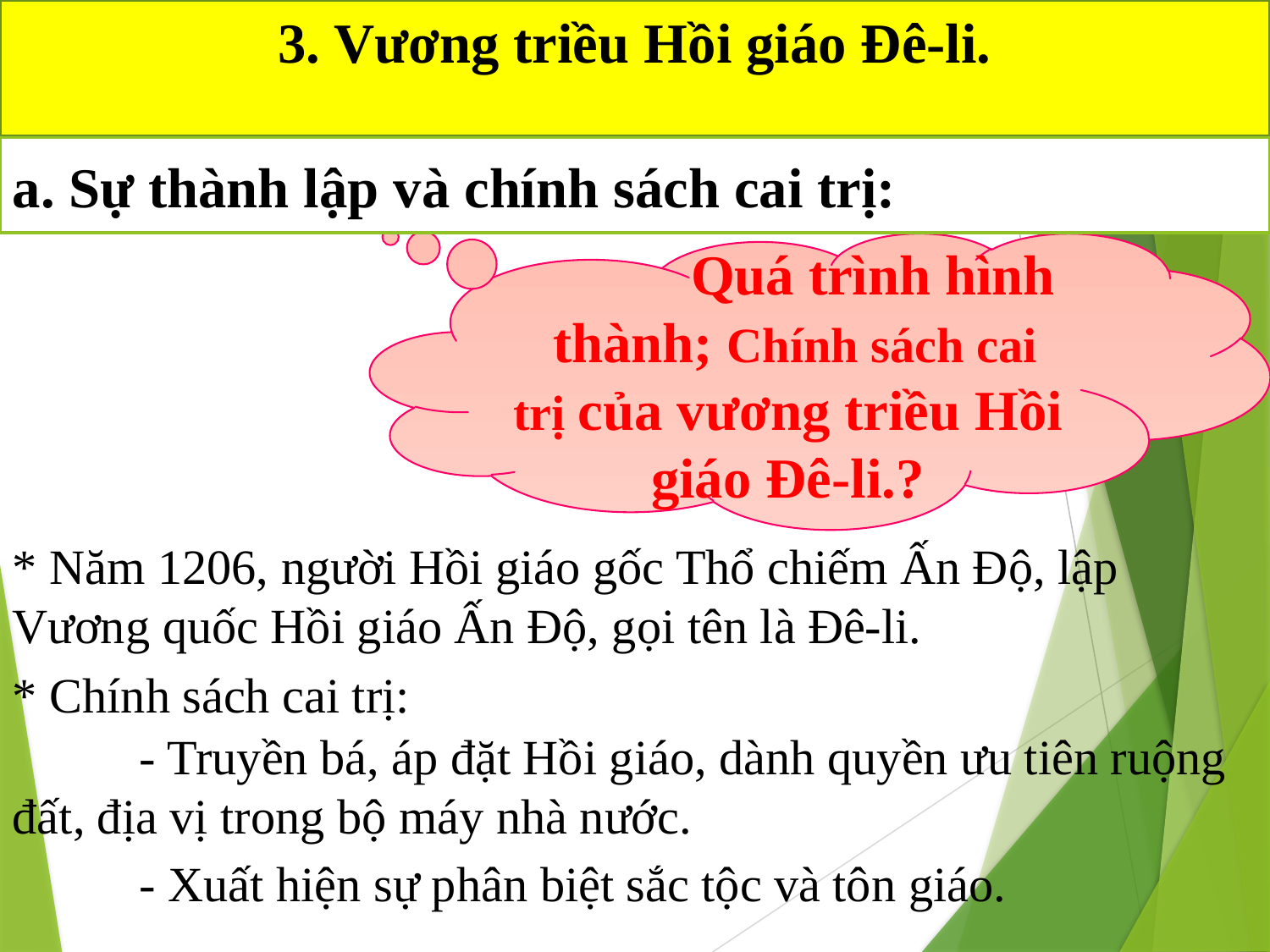

# 3. Vương triều Hồi giáo Đê-li.
a. Sự thành lập và chính sách cai trị:
	    Quá trình hình   thành; Chính sách cai trị của vương triều Hồi giáo Đê-li.?
* Năm 1206, người Hồi giáo gốc Thổ chiếm Ấn Độ, lập Vương quốc Hồi giáo Ấn Độ, gọi tên là Đê-li.
* Chính sách cai trị:
	- Truyền bá, áp đặt Hồi giáo, dành quyền ưu tiên ruộng đất, địa vị trong bộ máy nhà nước.
	- Xuất hiện sự phân biệt sắc tộc và tôn giáo.